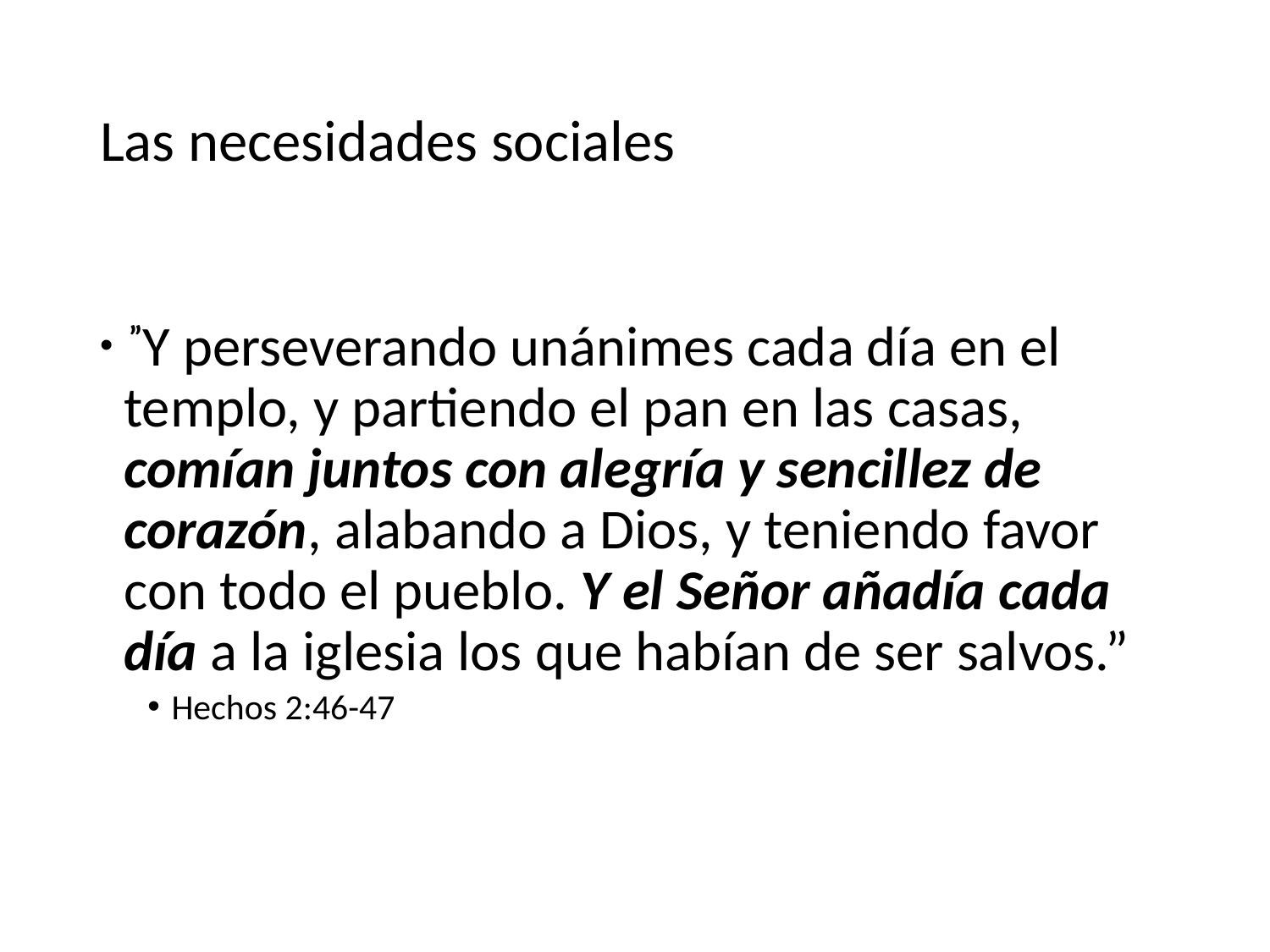

# Las necesidades sociales

 ”Y perseverando unánimes cada día en el templo, y partiendo el pan en las casas, comían juntos con alegría y sencillez de corazón, alabando a Dios, y teniendo favor con todo el pueblo. Y el Señor añadía cada día a la iglesia los que habían de ser salvos.”
Hechos 2:46-47